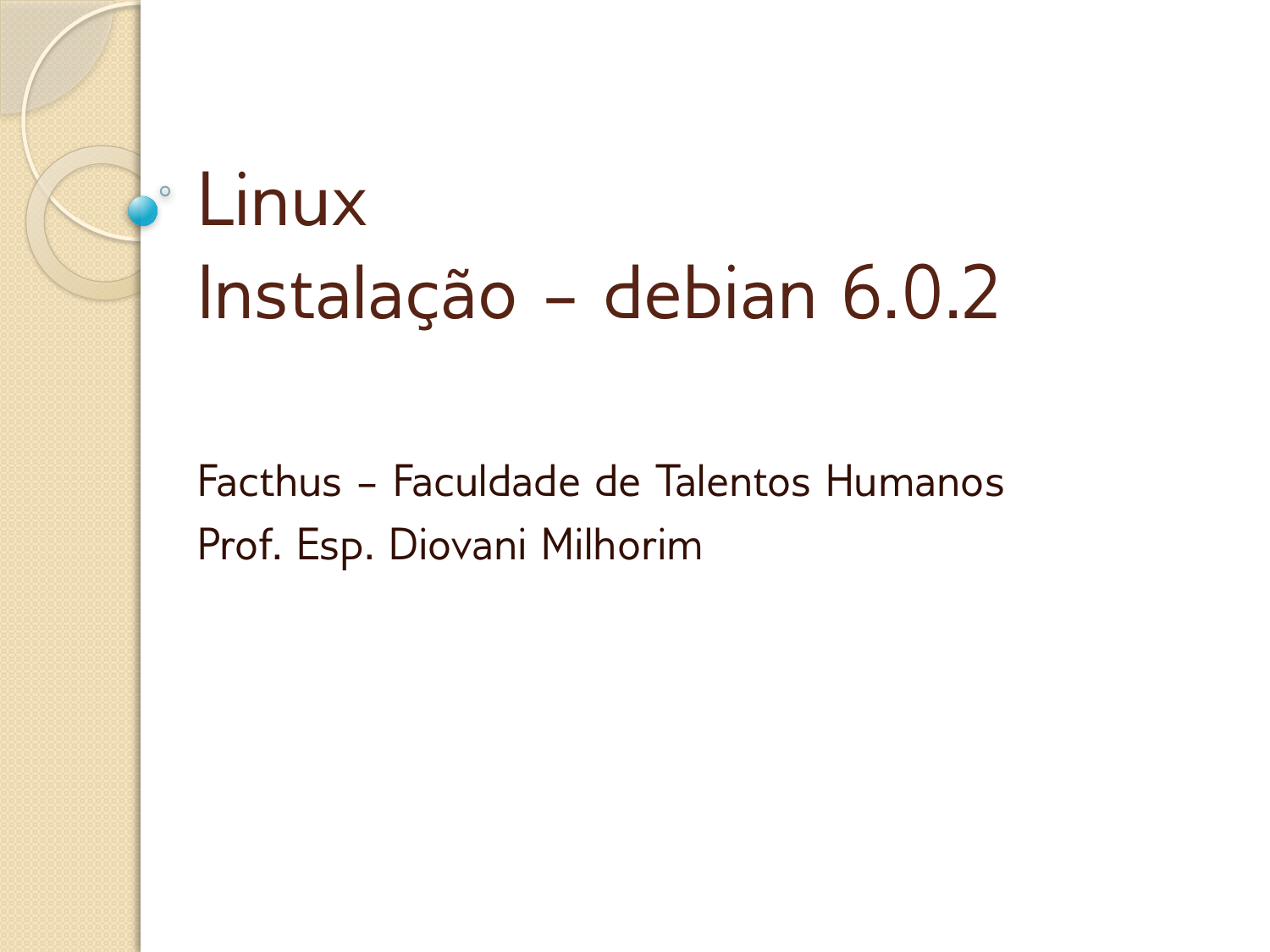

# Linux Instalação – debian 6.0.2
Facthus – Faculdade de Talentos Humanos
Prof. Esp. Diovani Milhorim